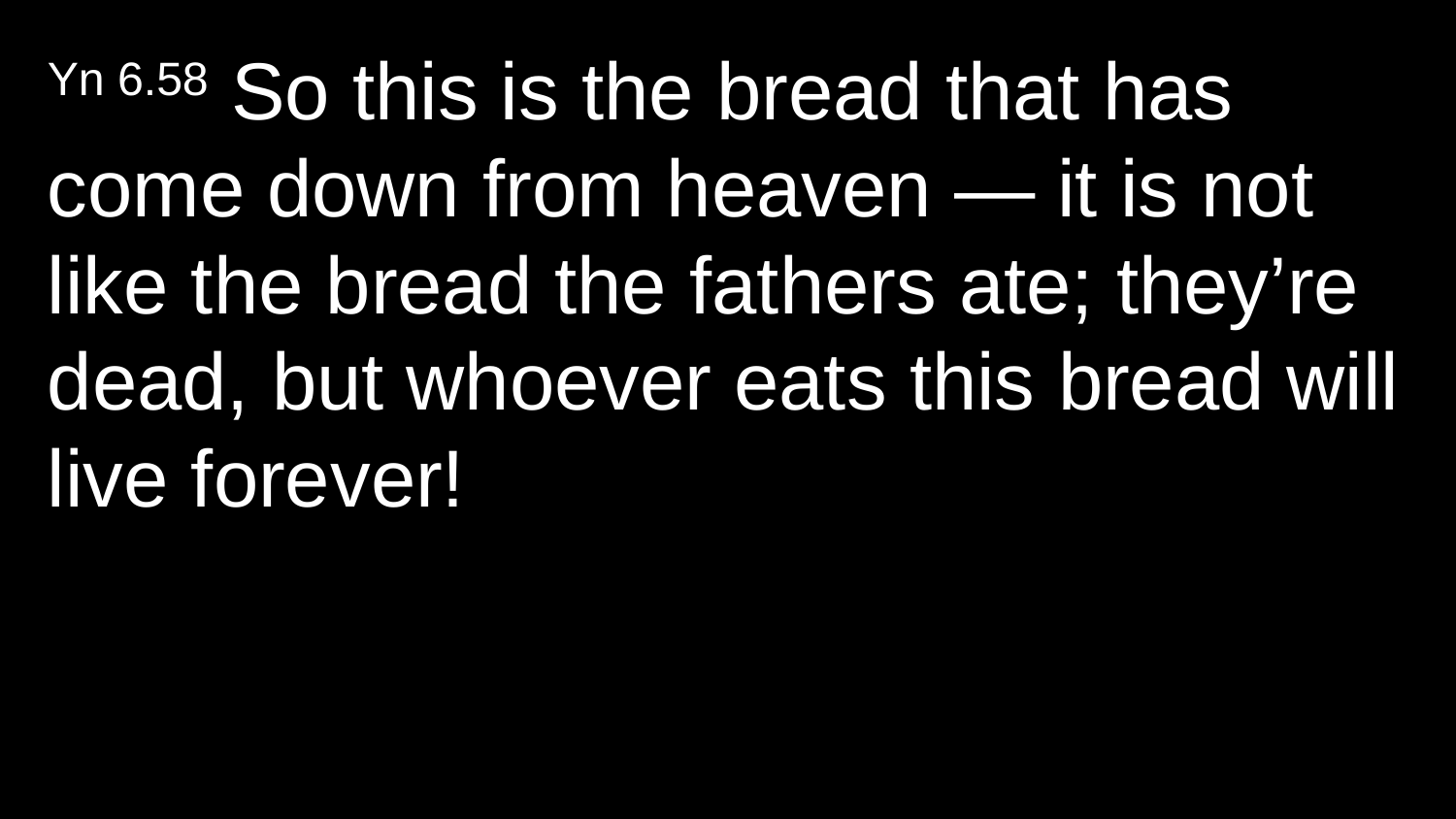

Yn 6.58 So this is the bread that has come down from heaven — it is not like the bread the fathers ate; they’re dead, but whoever eats this bread will live forever!